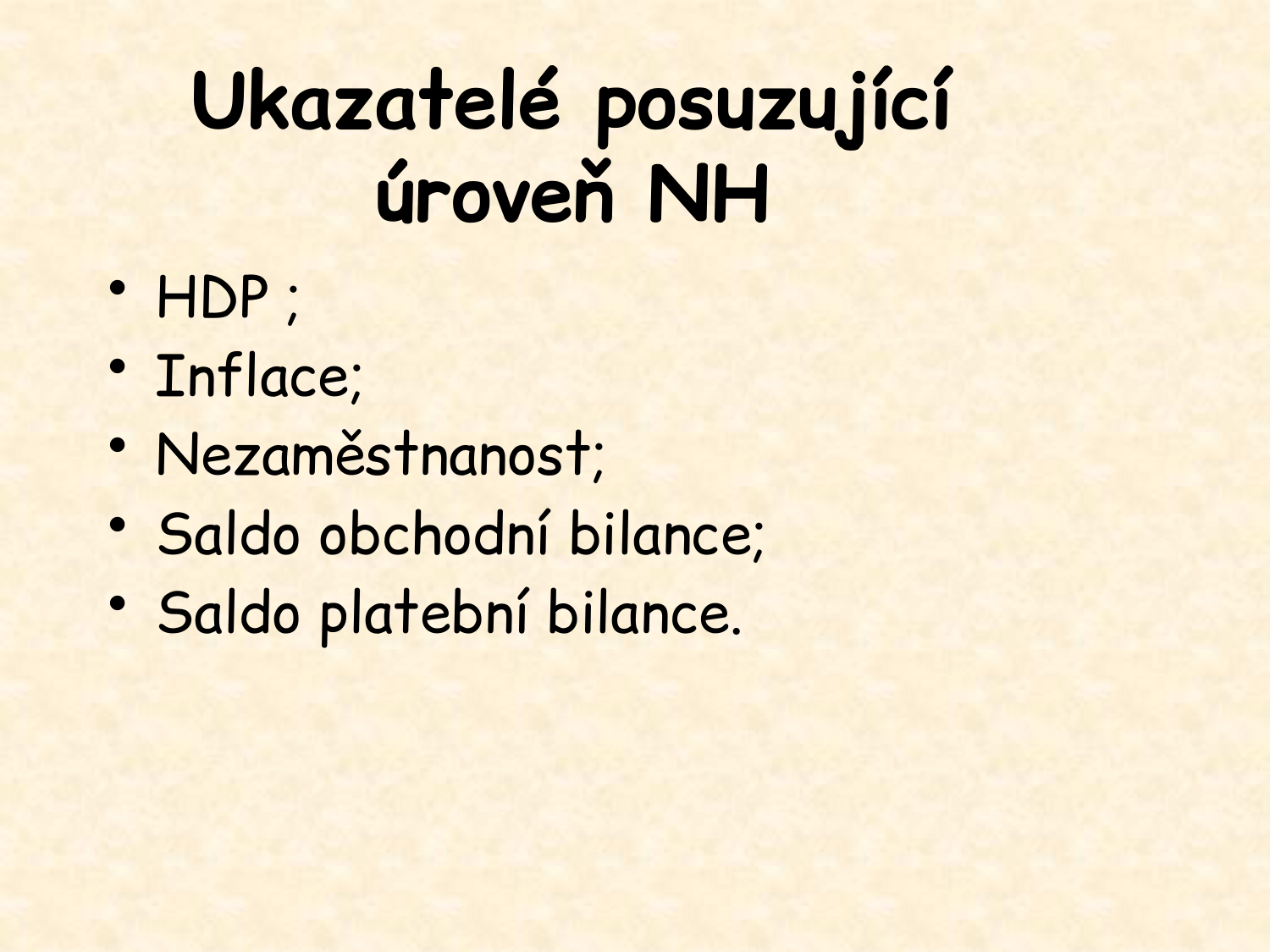

# Ukazatelé posuzující úroveň NH
HDP ;
Inflace;
Nezaměstnanost;
Saldo obchodní bilance;
Saldo platební bilance.